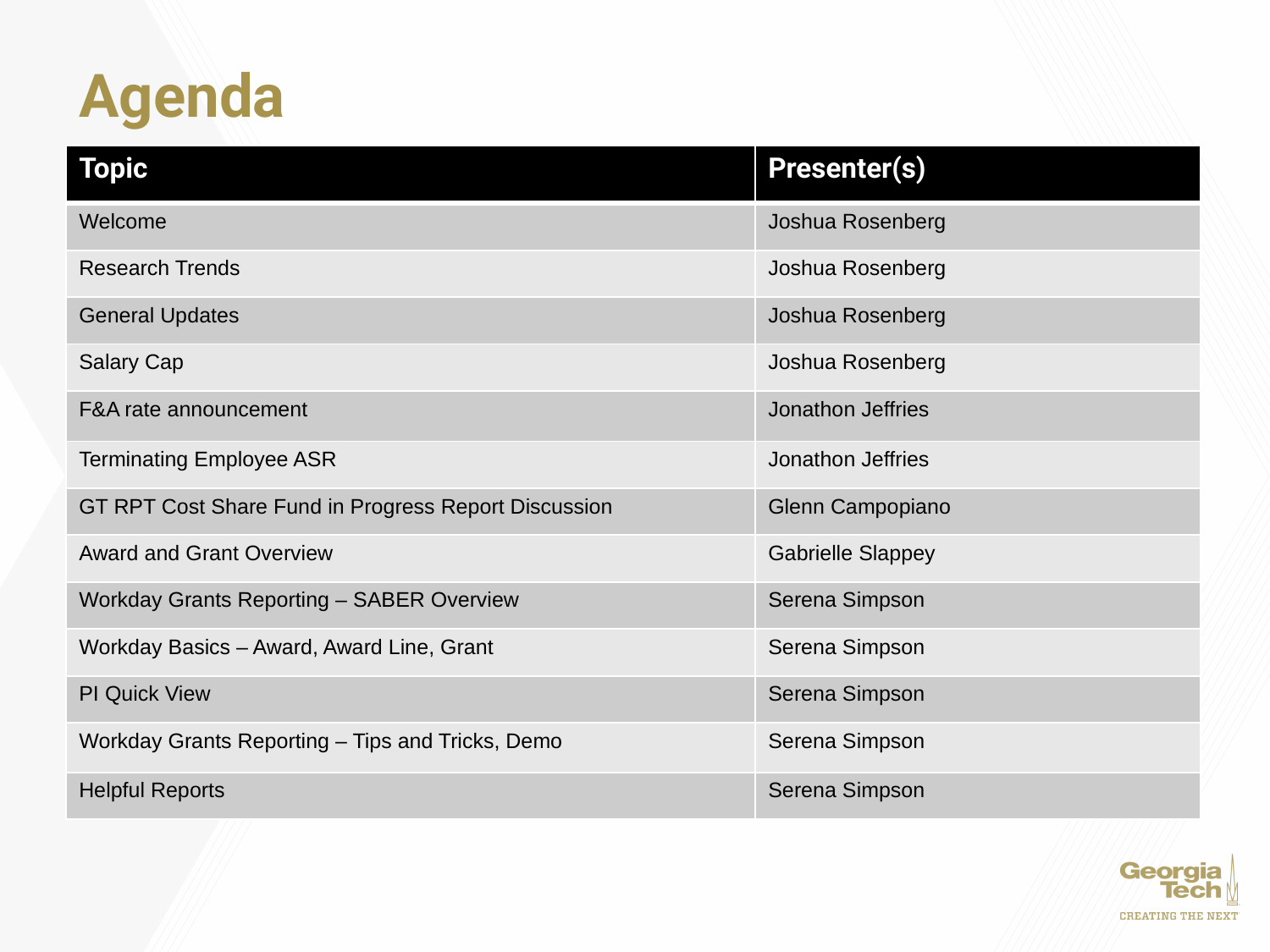

# Agenda
| Topic | Presenter(s) |
| --- | --- |
| Welcome | Joshua Rosenberg |
| Research Trends | Joshua Rosenberg |
| General Updates | Joshua Rosenberg |
| Salary Cap | Joshua Rosenberg |
| F&A rate announcement | Jonathon Jeffries |
| Terminating Employee ASR | Jonathon Jeffries |
| GT RPT Cost Share Fund in Progress Report Discussion | Glenn Campopiano |
| Award and Grant Overview | Gabrielle Slappey |
| Workday Grants Reporting – SABER Overview | Serena Simpson |
| Workday Basics – Award, Award Line, Grant | Serena Simpson |
| PI Quick View | Serena Simpson |
| Workday Grants Reporting – Tips and Tricks, Demo | Serena Simpson |
| Helpful Reports | Serena Simpson |